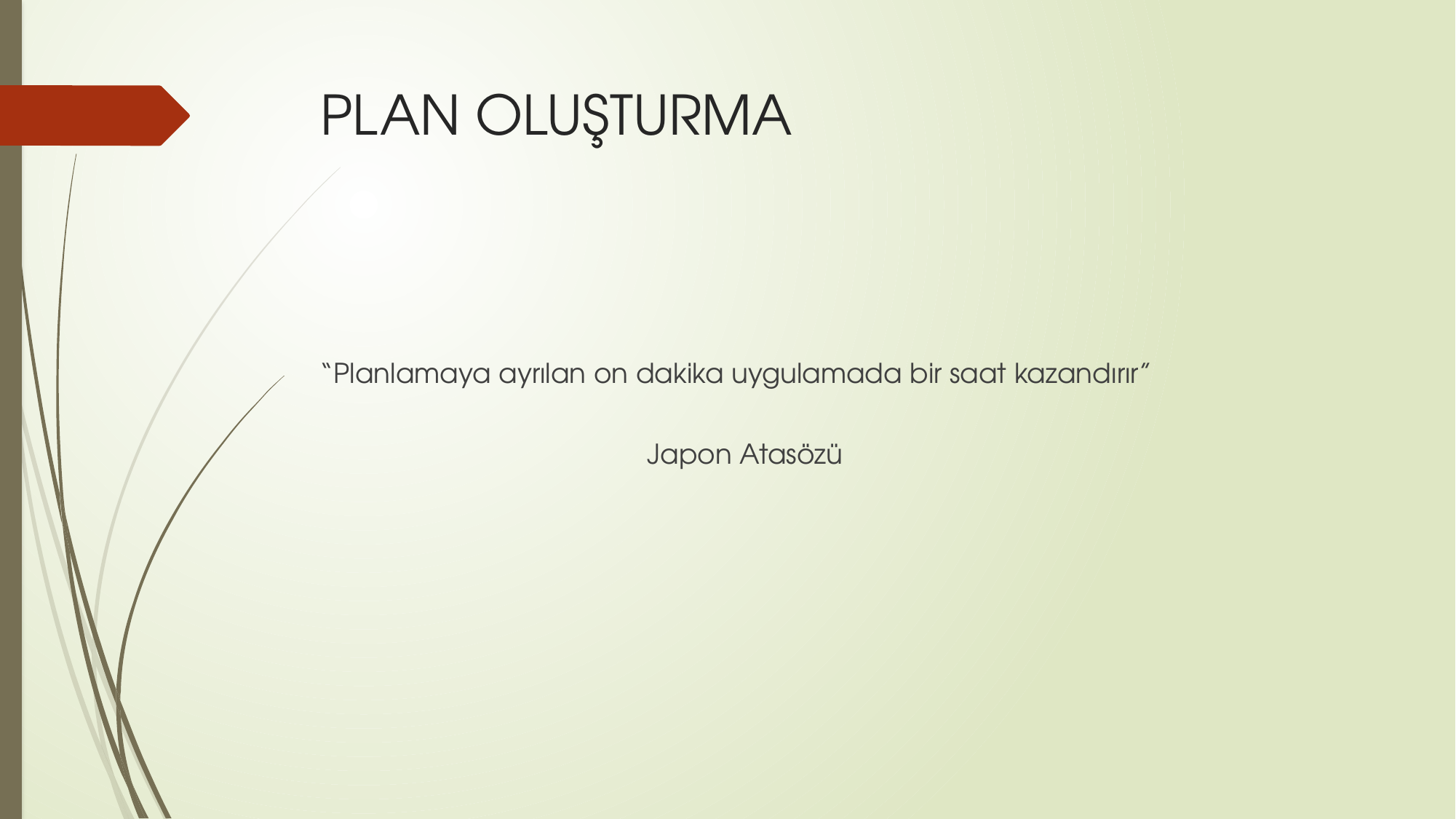

# PLAN OLUŞTURMA

“Planlamaya ayrılan on dakika uygulamada bir saat kazandırır”
												Japon Atasözü